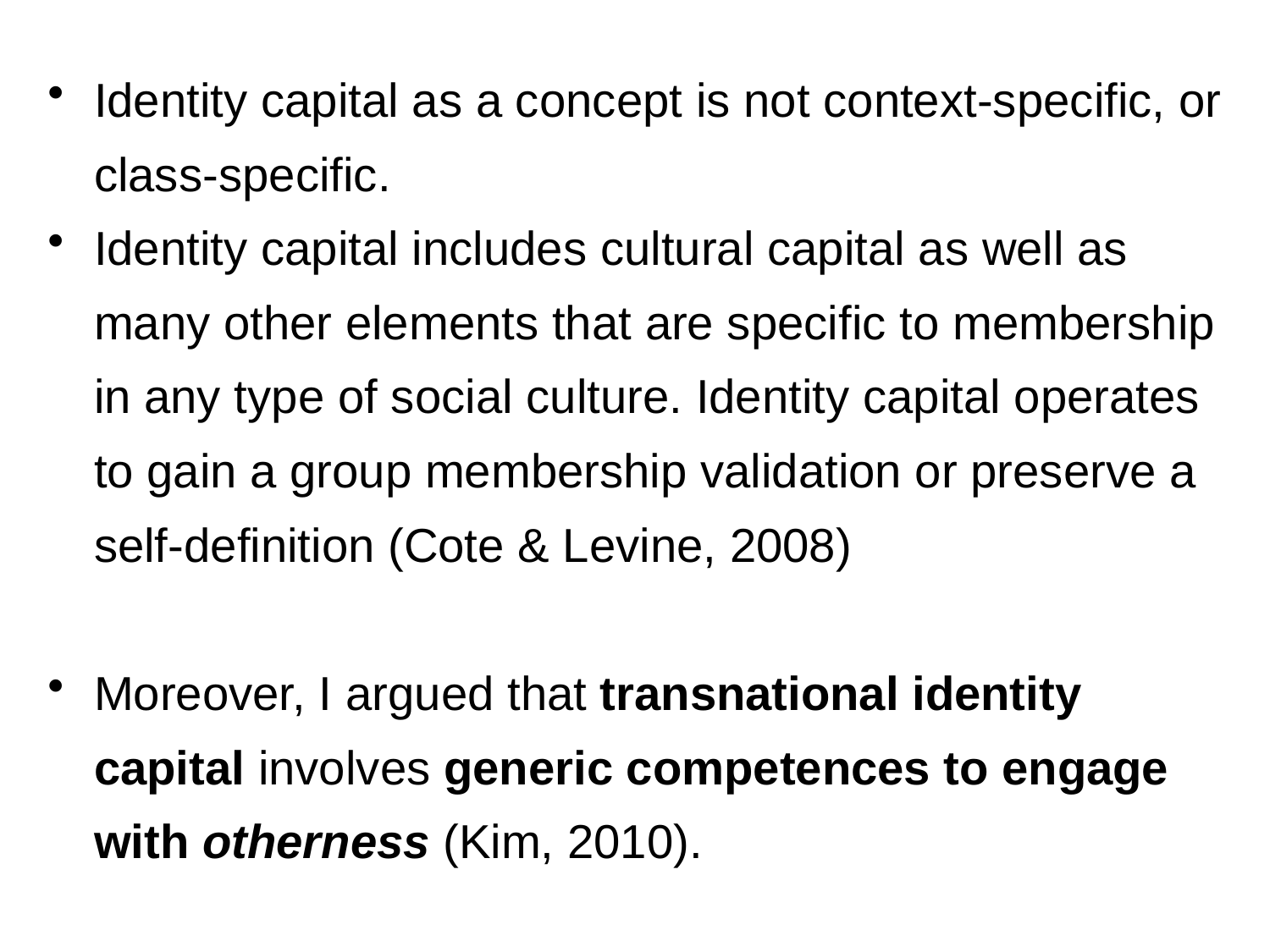

Identity capital as a concept is not context-specific, or class-specific.
Identity capital includes cultural capital as well as many other elements that are specific to membership in any type of social culture. Identity capital operates to gain a group membership validation or preserve a self-definition (Cote & Levine, 2008)

Moreover, I argued that transnational identity capital involves generic competences to engage with otherness (Kim, 2010).